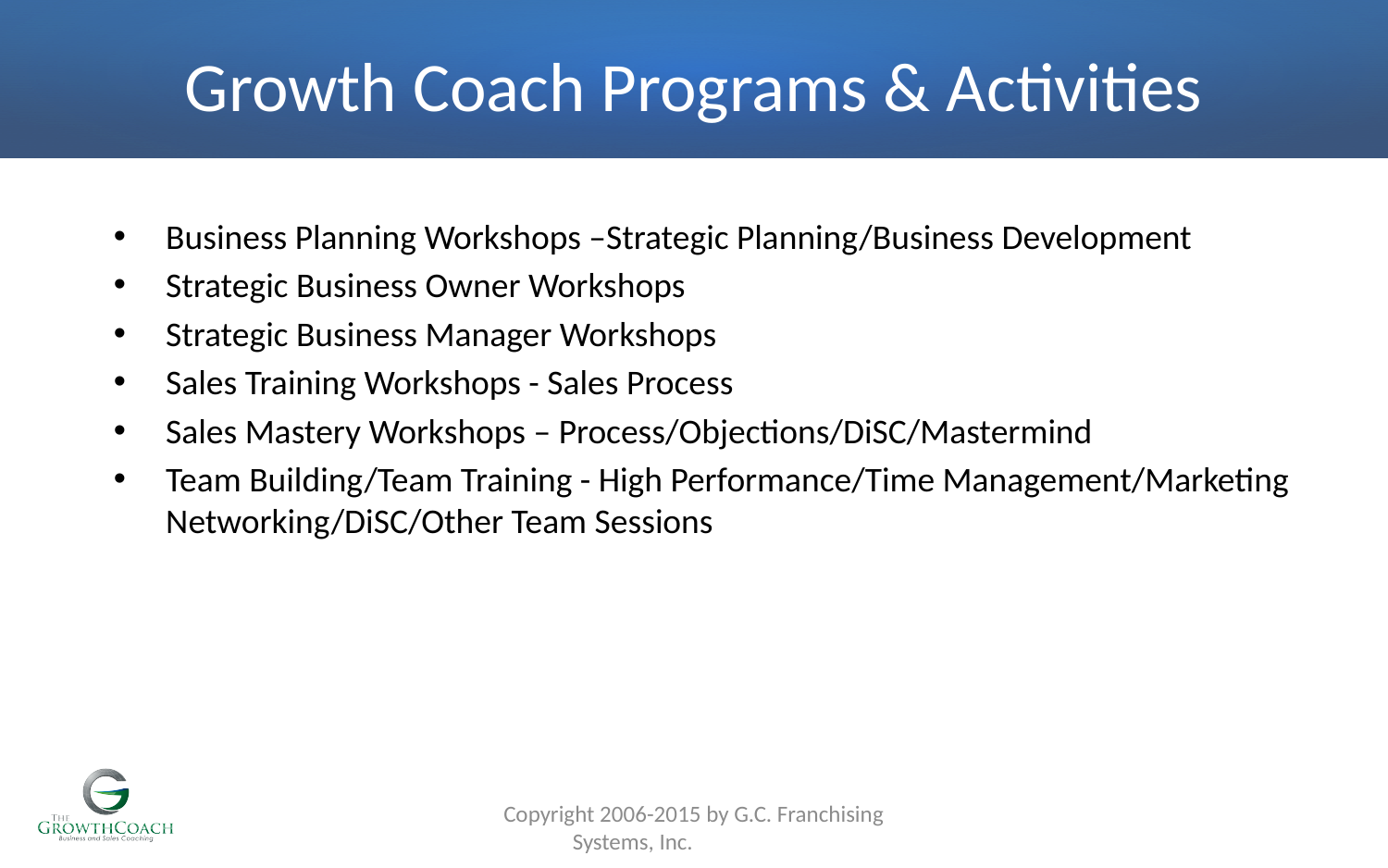

# Growth Coach Programs & Activities
Business Planning Workshops –Strategic Planning/Business Development
Strategic Business Owner Workshops
Strategic Business Manager Workshops
Sales Training Workshops - Sales Process
Sales Mastery Workshops – Process/Objections/DiSC/Mastermind
Team Building/Team Training - High Performance/Time Management/Marketing    Networking/DiSC/Other Team Sessions

Copyright 2006-2015 by G.C. Franchising Systems, Inc.